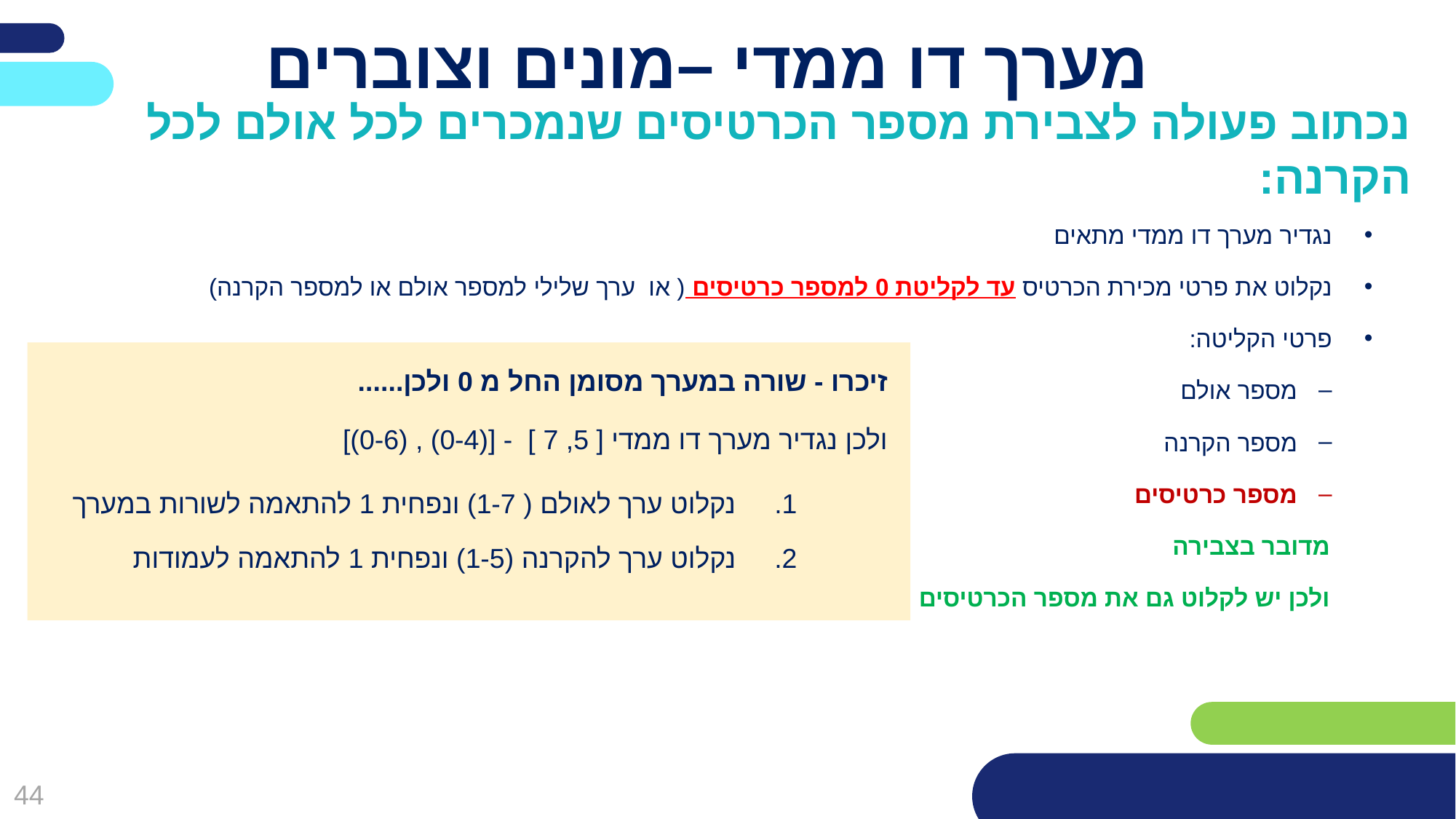

# מערך דו ממדי –מונים וצוברים
נכתוב פעולה לצבירת מספר הכרטיסים שנמכרים לכל אולם לכל הקרנה:
נגדיר מערך דו ממדי מתאים
נקלוט את פרטי מכירת הכרטיס עד לקליטת 0 למספר כרטיסים ( או  ערך שלילי למספר אולם או למספר הקרנה)
פרטי הקליטה:
מספר אולם
מספר הקרנה
מספר כרטיסים
מדובר בצבירה
ולכן יש לקלוט גם את מספר הכרטיסים

זיכרו - שורה במערך מסומן החל מ 0 ולכן......
ולכן נגדיר מערך דו ממדי [ 5, 7 ]  - [(0-4) , (0-6)]
נקלוט ערך לאולם ( 1-7) ונפחית 1 להתאמה לשורות במערך
נקלוט ערך להקרנה (1-5) ונפחית 1 להתאמה לעמודות